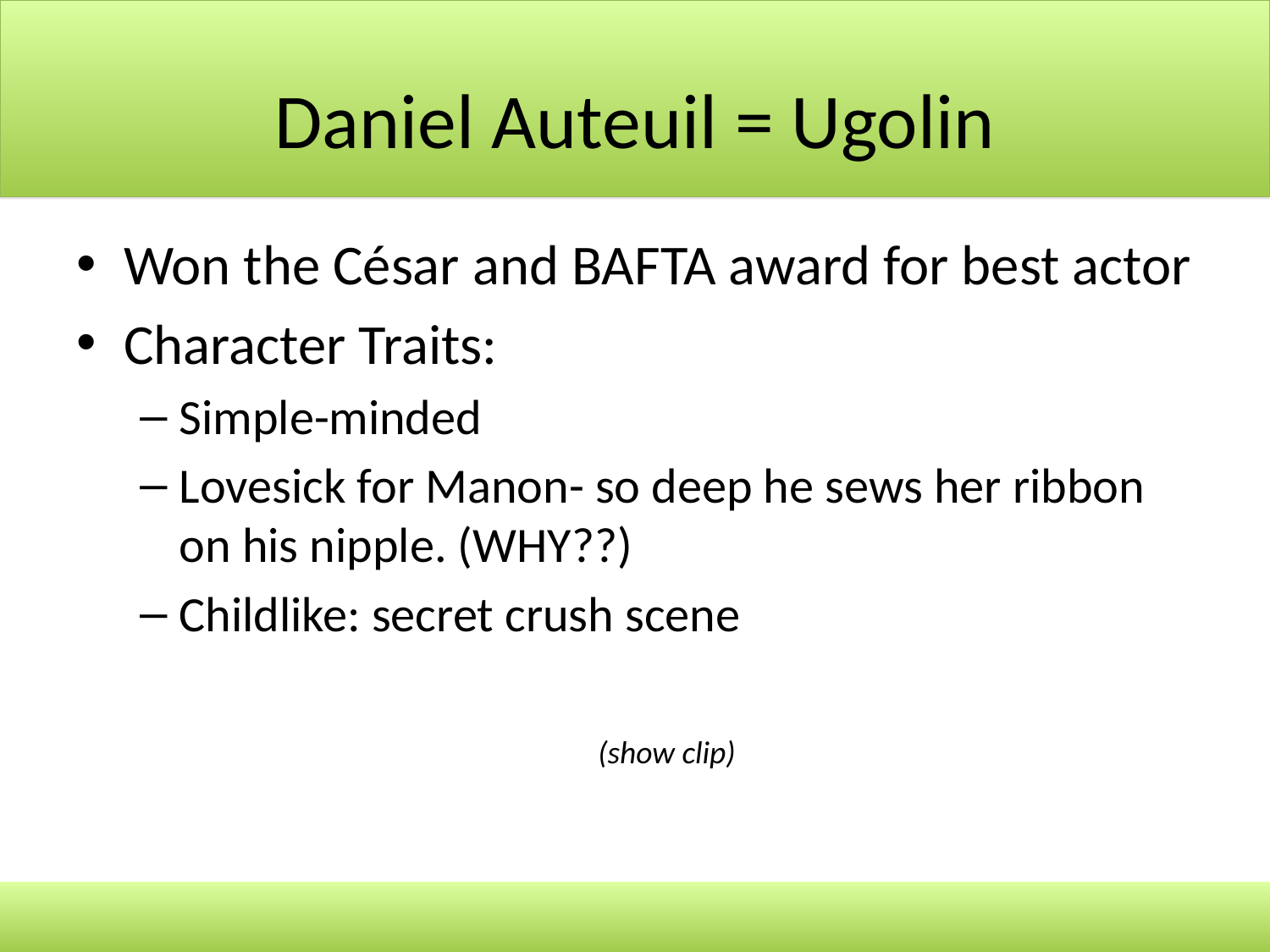

# Daniel Auteuil = Ugolin
Won the César and BAFTA award for best actor
Character Traits:
Simple-minded
Lovesick for Manon- so deep he sews her ribbon on his nipple. (WHY??)
Childlike: secret crush scene

(show clip)